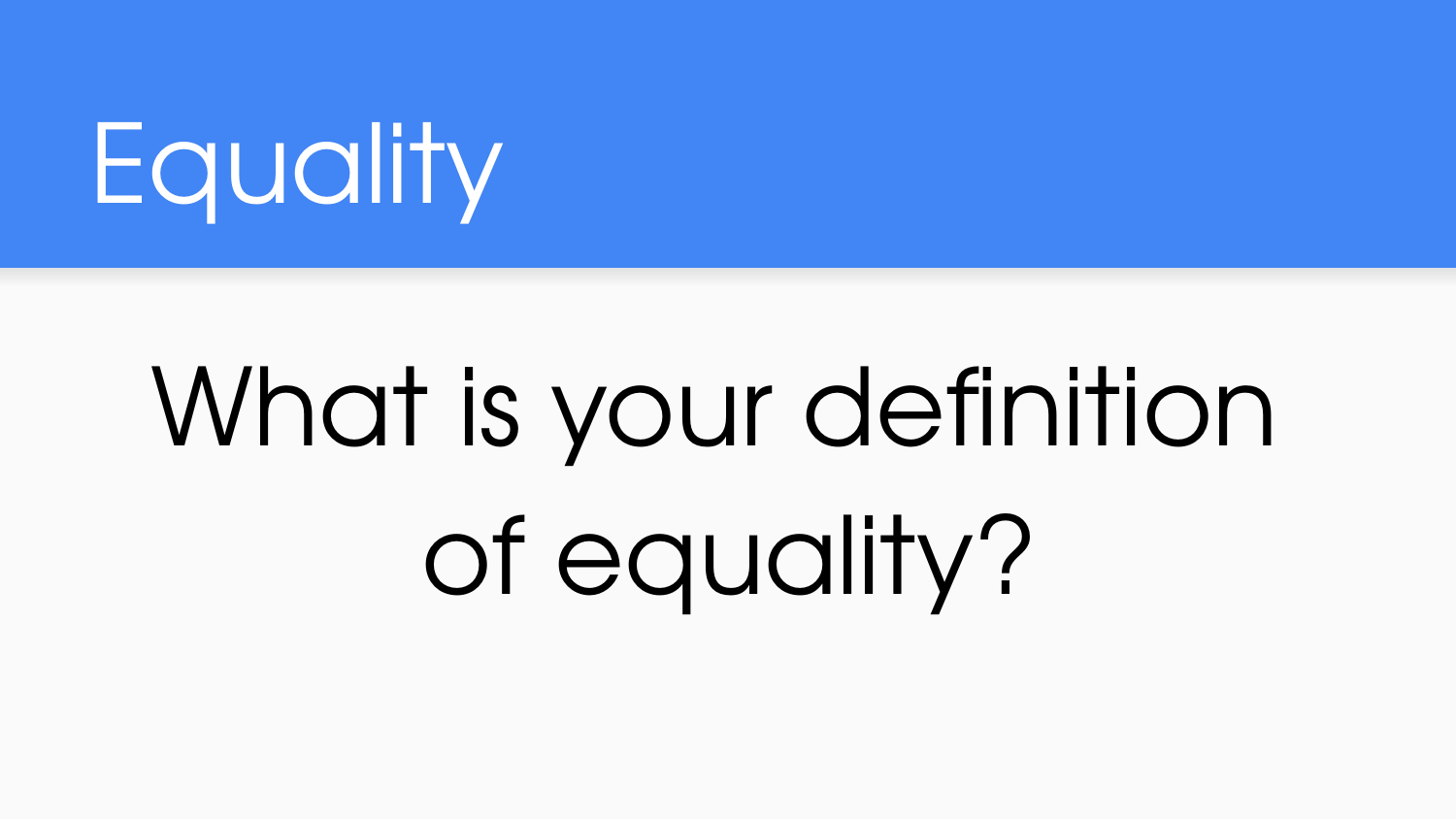

# Equality
What is your definition  of equality?